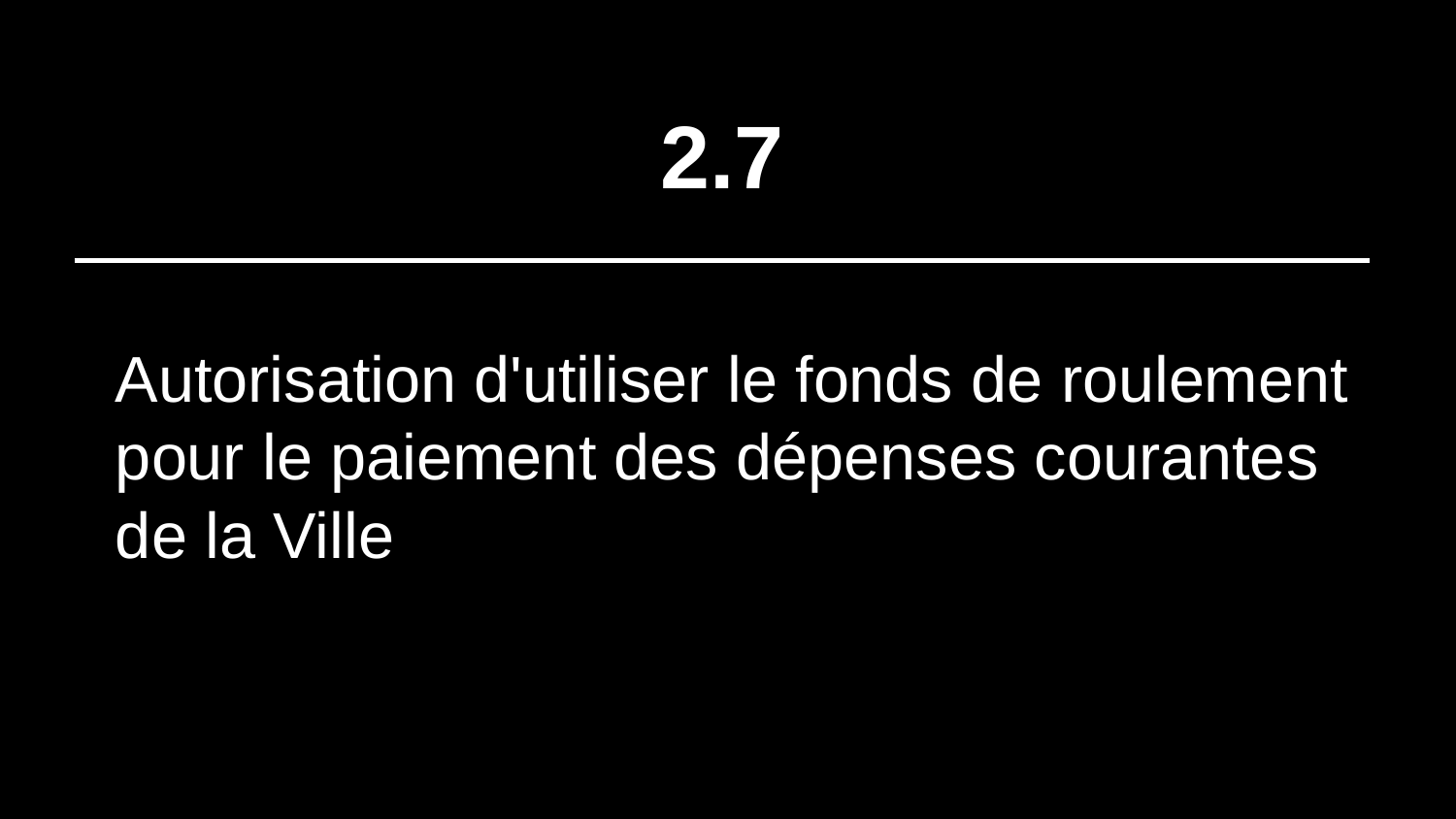

# 2.7

Autorisation d'utiliser le fonds de roulement pour le paiement des dépenses courantes de la Ville